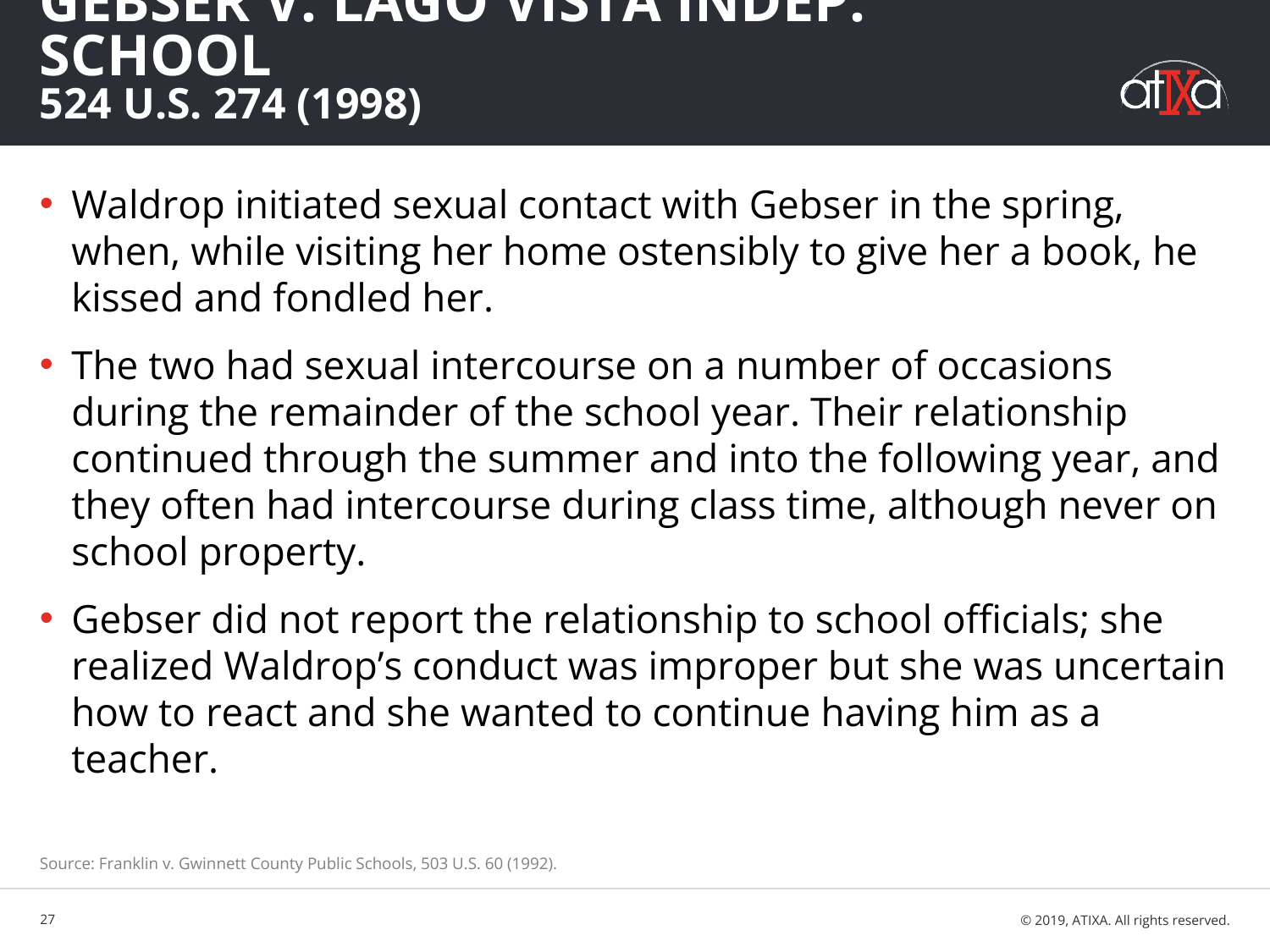

# Gebser v. Lago Vista Indep. School 524 U.S. 274 (1998)
Waldrop initiated sexual contact with Gebser in the spring, when, while visiting her home ostensibly to give her a book, he kissed and fondled her.
The two had sexual intercourse on a number of occasions during the remainder of the school year. Their relationship continued through the summer and into the following year, and they often had intercourse during class time, although never on school property.
Gebser did not report the relationship to school officials; she realized Waldrop’s conduct was improper but she was uncertain how to react and she wanted to continue having him as a teacher.
Source: Franklin v. Gwinnett County Public Schools, 503 U.S. 60 (1992).